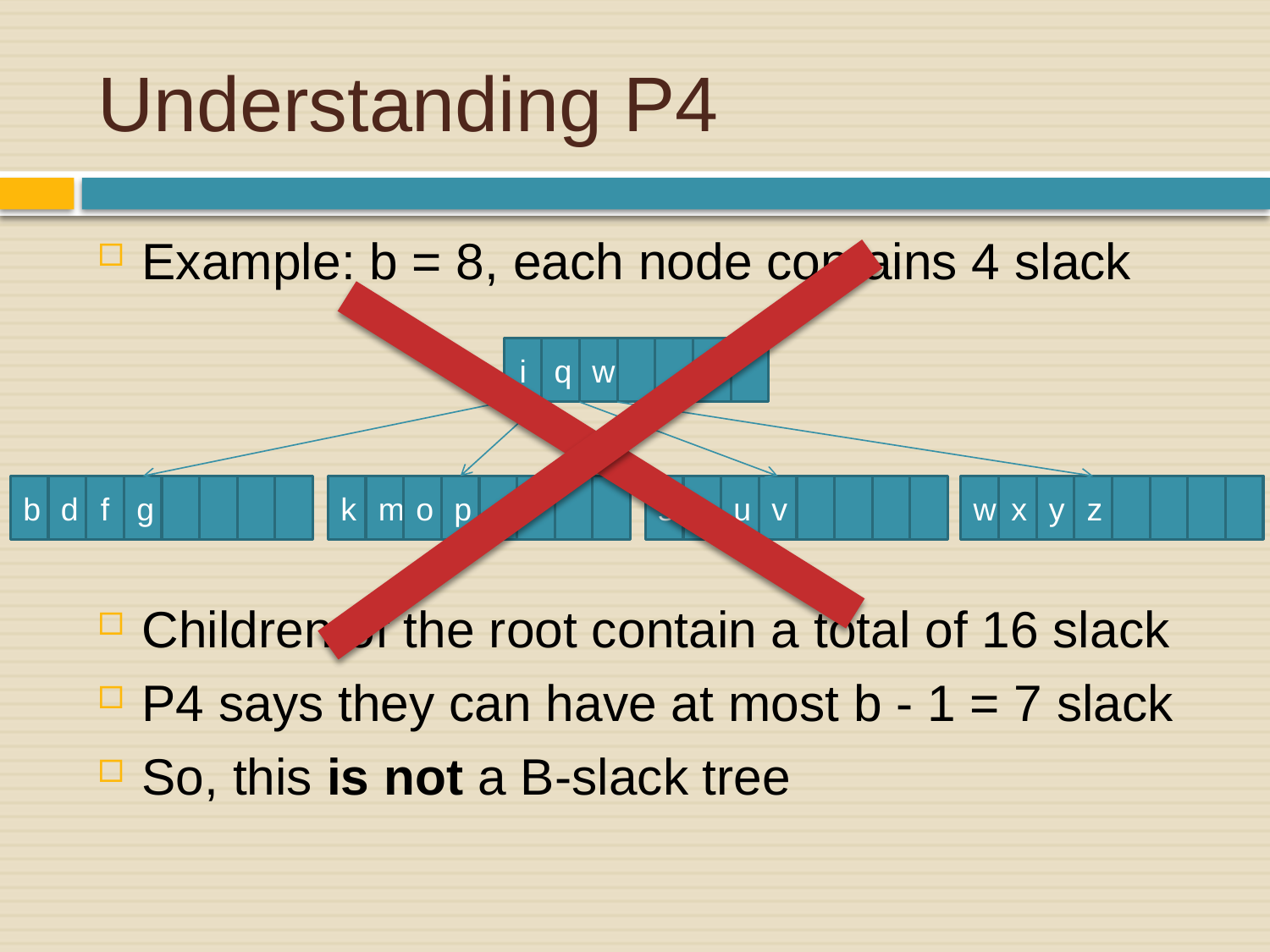

# Understanding P4
Example: b = 8, each node contains 4 slack

Children of the root contain a total of 16 slack
P4 says they can have at most b - 1 = 7 slack
So, this is not a B-slack tree
i
q
w

b
d
f
g

k
m
o
p

s
t
u
v

w
x
y
z